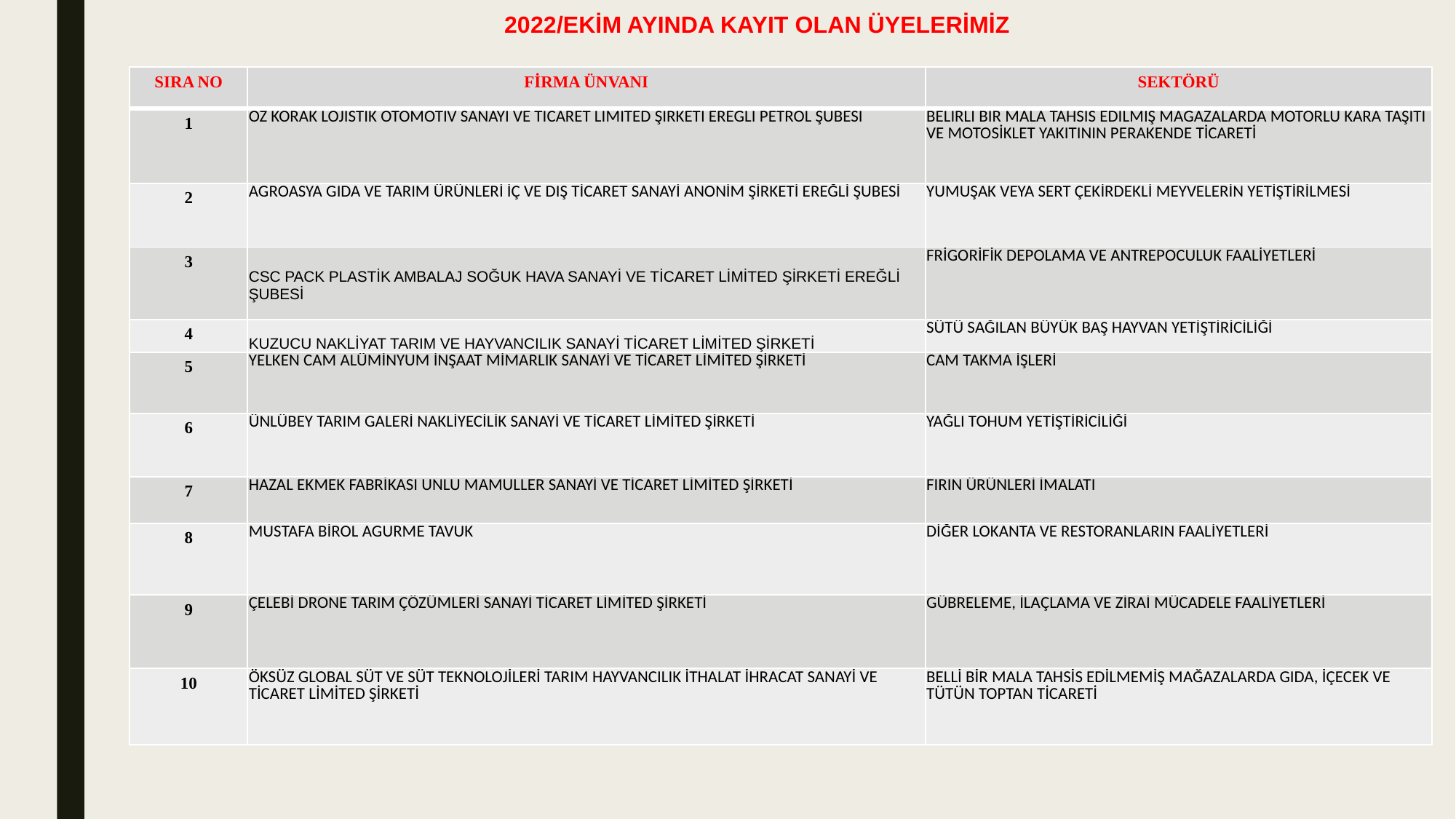

# 2022/EKİM AYINDA KAYIT OLAN ÜYELERİMİZ
| SIRA NO | FİRMA ÜNVANI | SEKTÖRÜ |
| --- | --- | --- |
| 1 | ÖZ KORAK LOJİSTİK OTOMOTİV SANAYİ VE TİCARET LİMİTED ŞİRKETİ EREĞLİ PETROL ŞUBESİ | BELİRLİ BİR MALA TAHSİS EDİLMİŞ MAĞAZALARDA MOTORLU KARA TAŞITI VE MOTOSİKLET YAKITININ PERAKENDE TİCARETİ |
| 2 | AGROASYA GIDA VE TARIM ÜRÜNLERİ İÇ VE DIŞ TİCARET SANAYİ ANONİM ŞİRKETİ EREĞLİ ŞUBESİ | YUMUŞAK VEYA SERT ÇEKİRDEKLİ MEYVELERİN YETİŞTİRİLMESİ |
| 3 | CSC PACK PLASTİK AMBALAJ SOĞUK HAVA SANAYİ VE TİCARET LİMİTED ŞİRKETİ EREĞLİ ŞUBESİ | FRİGORİFİK DEPOLAMA VE ANTREPOCULUK FAALİYETLERİ |
| 4 | KUZUCU NAKLİYAT TARIM VE HAYVANCILIK SANAYİ TİCARET LİMİTED ŞİRKETİ | SÜTÜ SAĞILAN BÜYÜK BAŞ HAYVAN YETİŞTİRİCİLİĞİ |
| 5 | YELKEN CAM ALÜMİNYUM İNŞAAT MİMARLIK SANAYİ VE TİCARET LİMİTED ŞİRKETİ | CAM TAKMA İŞLERİ |
| 6 | ÜNLÜBEY TARIM GALERİ NAKLİYECİLİK SANAYİ VE TİCARET LİMİTED ŞİRKETİ | YAĞLI TOHUM YETİŞTİRİCİLİĞİ |
| 7 | HAZAL EKMEK FABRİKASI UNLU MAMULLER SANAYİ VE TİCARET LİMİTED ŞİRKETİ | FIRIN ÜRÜNLERİ İMALATI |
| 8 | MUSTAFA BİROL AGURME TAVUK | DİĞER LOKANTA VE RESTORANLARIN FAALİYETLERİ |
| 9 | ÇELEBİ DRONE TARIM ÇÖZÜMLERİ SANAYİ TİCARET LİMİTED ŞİRKETİ | GÜBRELEME, İLAÇLAMA VE ZİRAİ MÜCADELE FAALİYETLERİ |
| 10 | ÖKSÜZ GLOBAL SÜT VE SÜT TEKNOLOJİLERİ TARIM HAYVANCILIK İTHALAT İHRACAT SANAYİ VE TİCARET LİMİTED ŞİRKETİ | BELLİ BİR MALA TAHSİS EDİLMEMİŞ MAĞAZALARDA GIDA, İÇECEK VE TÜTÜN TOPTAN TİCARETİ |